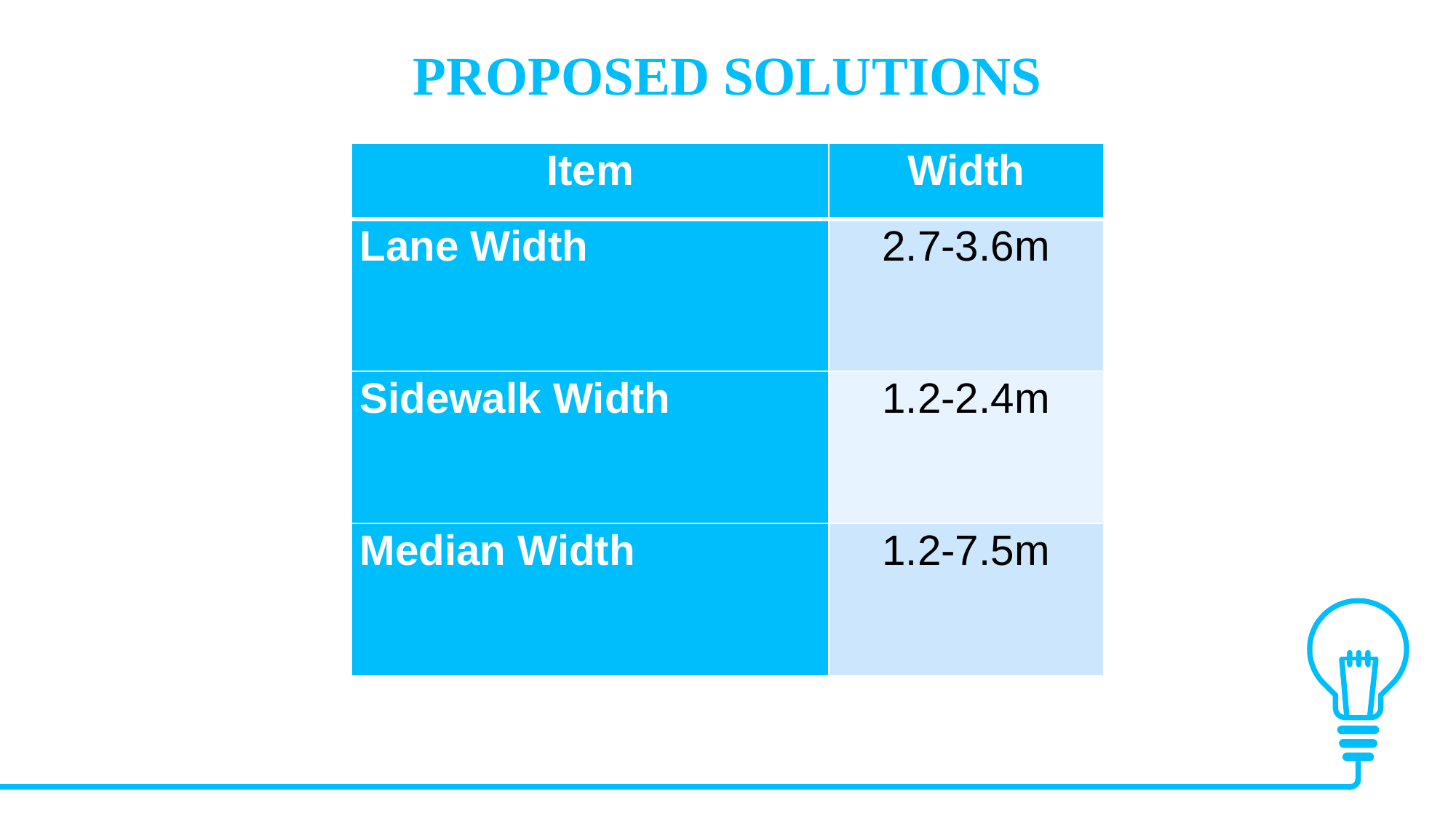

PROPOSED SOLUTIONS
| Item | Width |
| --- | --- |
| Lane Width | 2.7-3.6m |
| Sidewalk Width | 1.2-2.4m |
| Median Width | 1.2-7.5m |